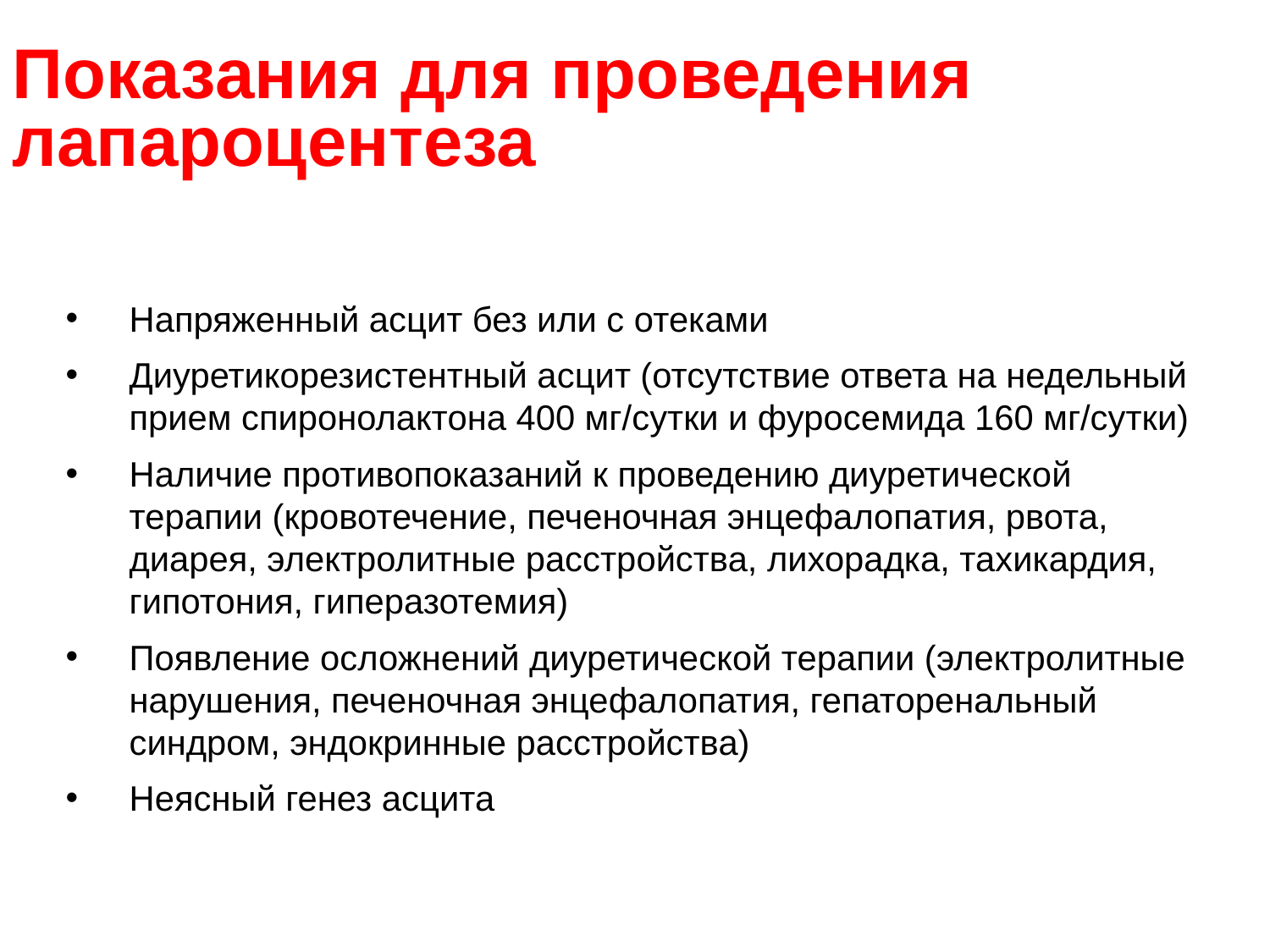

Показания для проведения лапароцентеза
.
Напряженный асцит без или с отеками
Диуретикорезистентный асцит (отсутствие ответа на недельный прием спиронолактона 400 мг/сутки и фуросемида 160 мг/сутки)
Наличие противопоказаний к проведению диуретической терапии (кровотечение, печеночная энцефалопатия, рвота, диарея, электролитные расстройства, лихорадка, тахикардия, гипотония, гиперазотемия)
Появление осложнений диуретической терапии (электролитные нарушения, печеночная энцефалопатия, гепаторенальный синдром, эндокринные расстройства)
Неясный генез асцита